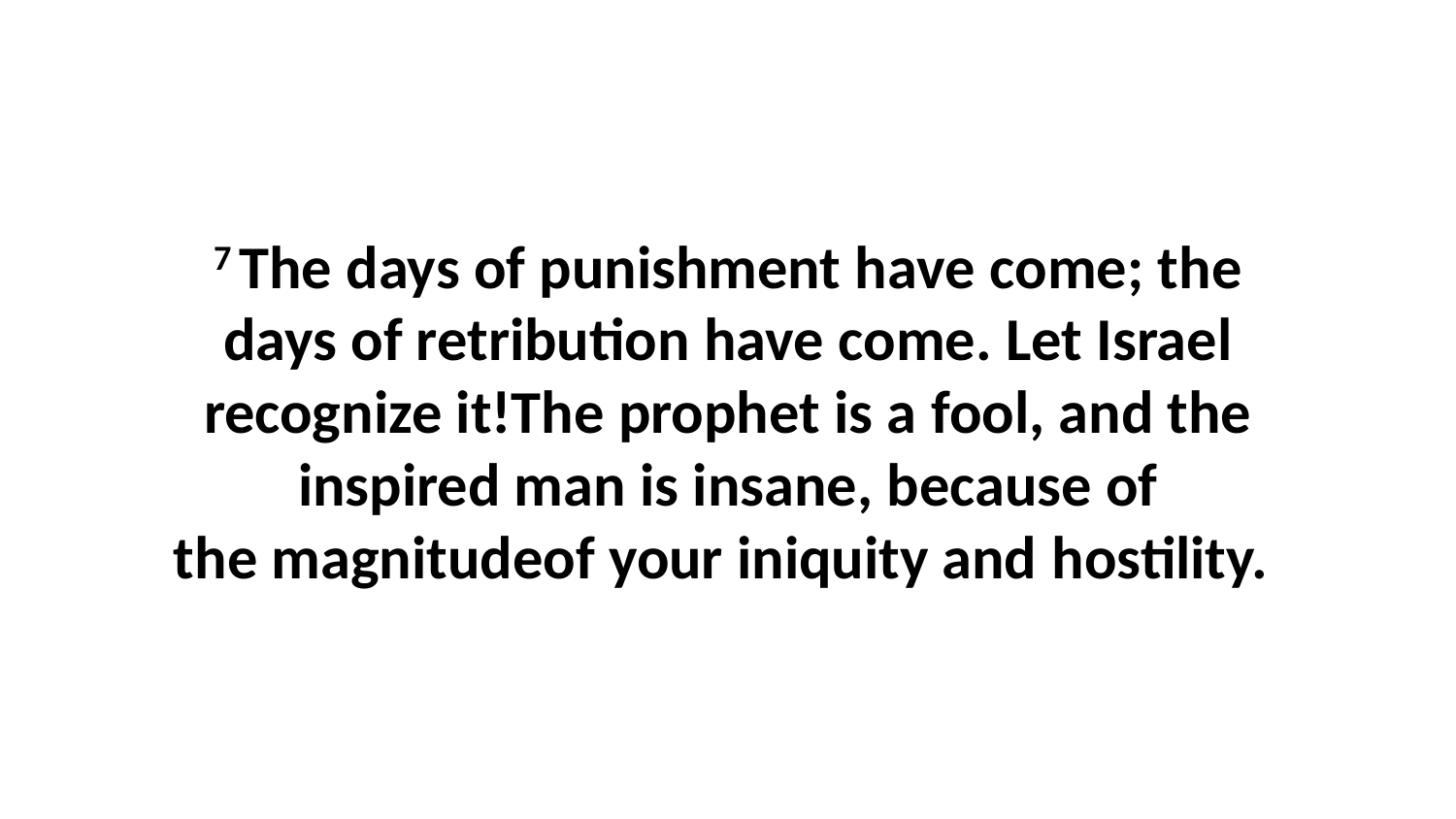

7 The days of punishment have come; the days of retribution have come. Let Israel recognize it!The prophet is a fool, and the inspired man is insane, because of the magnitudeof your iniquity and hostility.